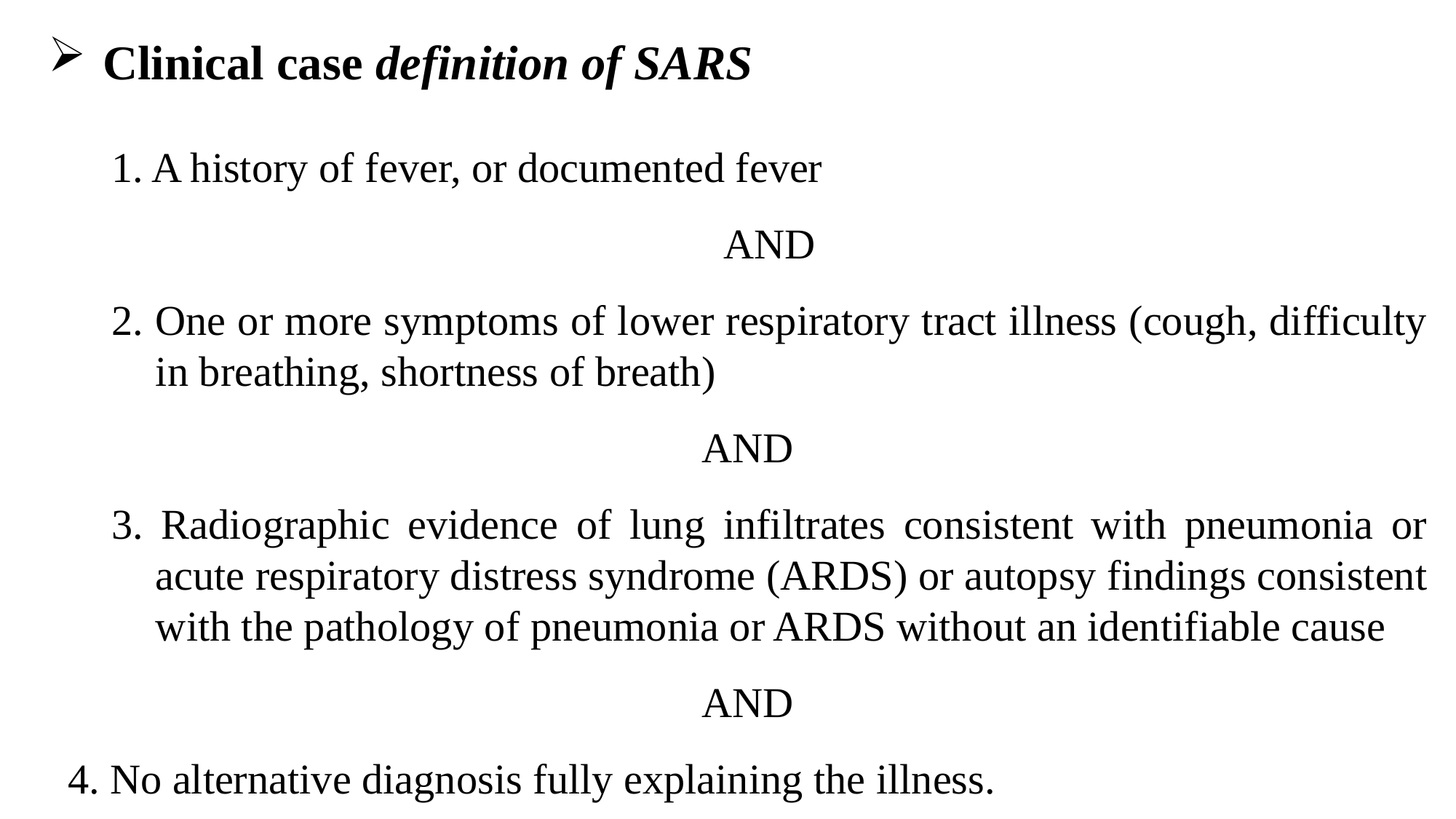

Clinical case definition of SARS

1. A history of fever, or documented fever

AND

2. One or more symptoms of lower respiratory tract illness (cough, difficulty in breathing, shortness of breath)

AND

3. Radiographic evidence of lung infiltrates consistent with pneumonia or acute respiratory distress syndrome (ARDS) or autopsy findings consistent with the pathology of pneumonia or ARDS without an identifiable cause

AND

4. No alternative diagnosis fully explaining the illness.